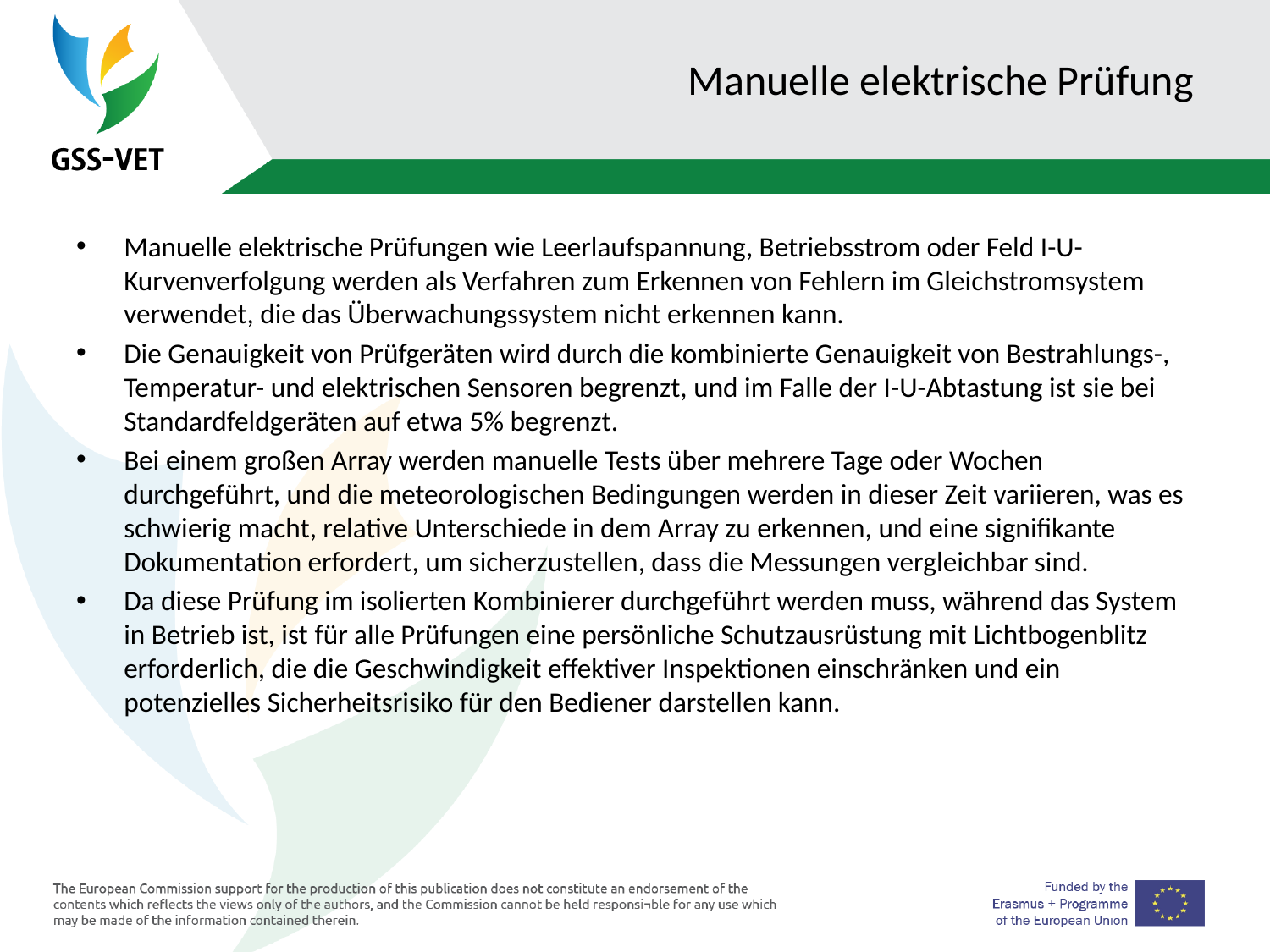

# Manuelle elektrische Prüfung
Manuelle elektrische Prüfungen wie Leerlaufspannung, Betriebsstrom oder Feld I-U-Kurvenverfolgung werden als Verfahren zum Erkennen von Fehlern im Gleichstromsystem verwendet, die das Überwachungssystem nicht erkennen kann.
Die Genauigkeit von Prüfgeräten wird durch die kombinierte Genauigkeit von Bestrahlungs-, Temperatur- und elektrischen Sensoren begrenzt, und im Falle der I-U-Abtastung ist sie bei Standardfeldgeräten auf etwa 5% begrenzt.
Bei einem großen Array werden manuelle Tests über mehrere Tage oder Wochen durchgeführt, und die meteorologischen Bedingungen werden in dieser Zeit variieren, was es schwierig macht, relative Unterschiede in dem Array zu erkennen, und eine signifikante Dokumentation erfordert, um sicherzustellen, dass die Messungen vergleichbar sind.
Da diese Prüfung im isolierten Kombinierer durchgeführt werden muss, während das System in Betrieb ist, ist für alle Prüfungen eine persönliche Schutzausrüstung mit Lichtbogenblitz erforderlich, die die Geschwindigkeit effektiver Inspektionen einschränken und ein potenzielles Sicherheitsrisiko für den Bediener darstellen kann.